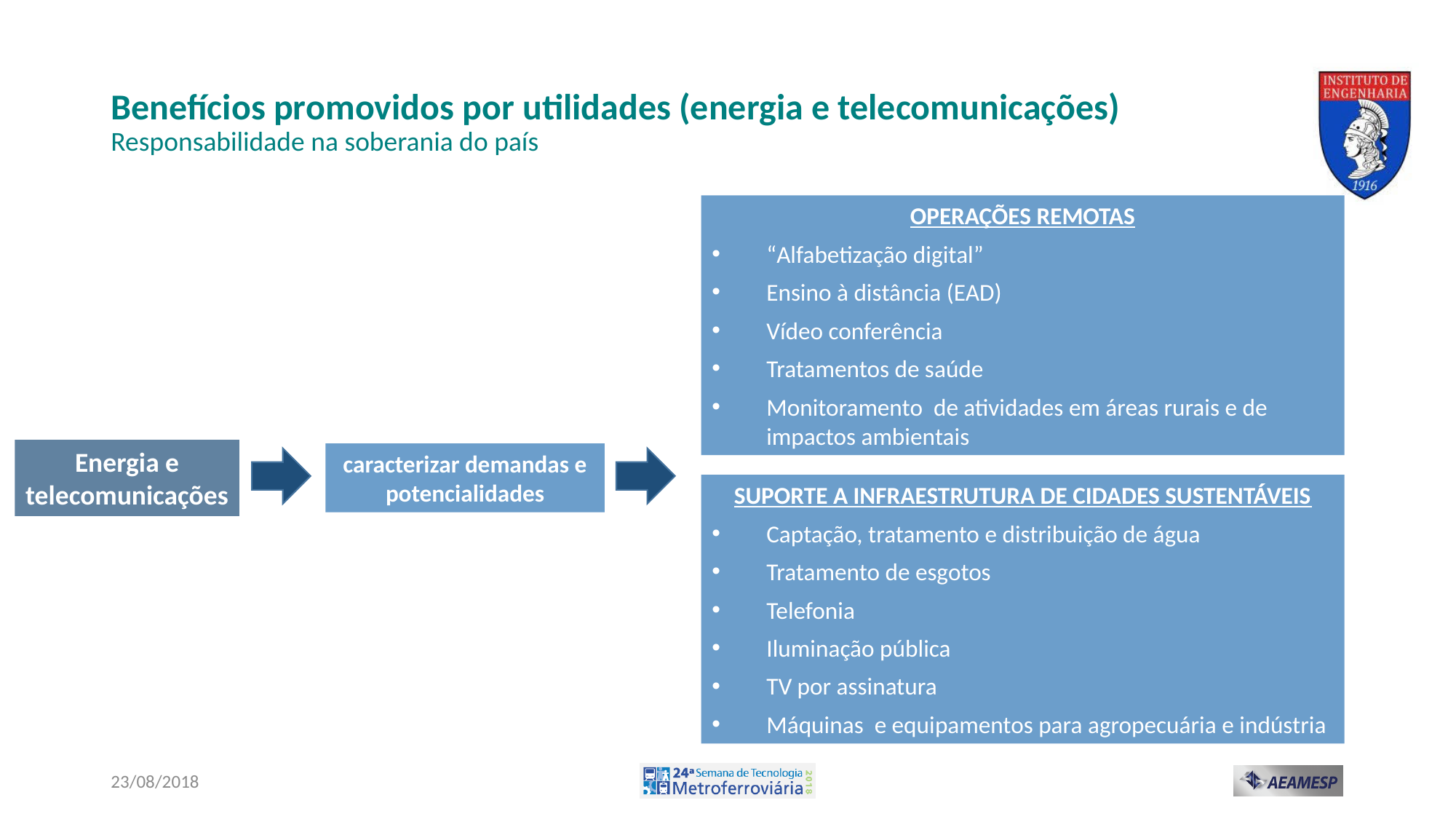

# Benefícios promovidos por utilidades (energia e telecomunicações) Responsabilidade na soberania do país
OPERAÇÕES REMOTAS
“Alfabetização digital”
Ensino à distância (EAD)
Vídeo conferência
Tratamentos de saúde
Monitoramento  de atividades em áreas rurais e de impactos ambientais
Energia e telecomunicações
caracterizar demandas e potencialidades

SUPORTE A INFRAESTRUTURA DE CIDADES SUSTENTÁVEIS
Captação, tratamento e distribuição de água
Tratamento de esgotos
Telefonia
Iluminação pública
TV por assinatura
Máquinas  e equipamentos para agropecuária e indústria